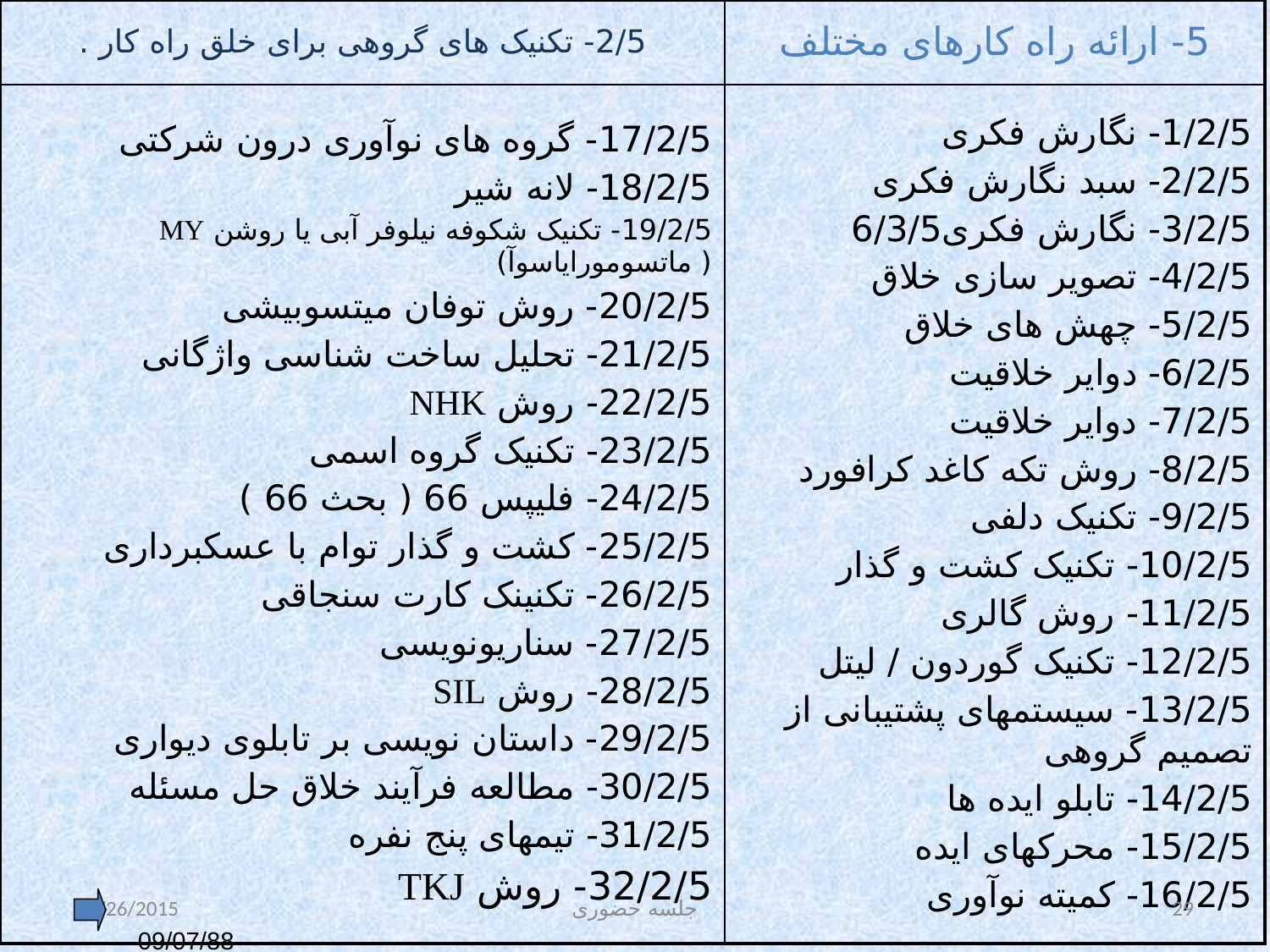

| 2/5- تکنیک های گروهی برای خلق راه کار . | 5- ارائه راه کارهای مختلف |
| --- | --- |
| 17/2/5- گروه های نوآوری درون شرکتی 18/2/5- لانه شیر 19/2/5- تکنیک شکوفه نیلوفر آبی یا روشن MY ( ماتسومورایاسوآ) 20/2/5- روش توفان میتسوبیشی 21/2/5- تحلیل ساخت شناسی واژگانی 22/2/5- روش NHK 23/2/5- تکنیک گروه اسمی 24/2/5- فلیپس 66 ( بحث 66 ) 25/2/5- کشت و گذار توام با عسکبرداری 26/2/5- تکنینک کارت سنجاقی 27/2/5- سناریونویسی 28/2/5- روش SIL 29/2/5- داستان نویسی بر تابلوی دیواری 30/2/5- مطالعه فرآیند خلاق حل مسئله 31/2/5- تیمهای پنج نفره 32/2/5- روش TKJ | 1/2/5- نگارش فکری 2/2/5- سبد نگارش فکری 3/2/5- نگارش فکری6/3/5 4/2/5- تصویر سازی خلاق 5/2/5- چهش های خلاق 6/2/5- دوایر خلاقیت 7/2/5- دوایر خلاقیت 8/2/5- روش تکه کاغد کرافورد 9/2/5- تکنیک دلفی 10/2/5- تکنیک کشت و گذار 11/2/5- روش گالری 12/2/5- تکنیک گوردون / لیتل 13/2/5- سیستمهای پشتیبانی از تصمیم گروهی 14/2/5- تابلو ایده ها 15/2/5- محرکهای ایده 16/2/5- کمیته نوآوری |
11/26/2015
جلسه حضوری
29

09/07/88